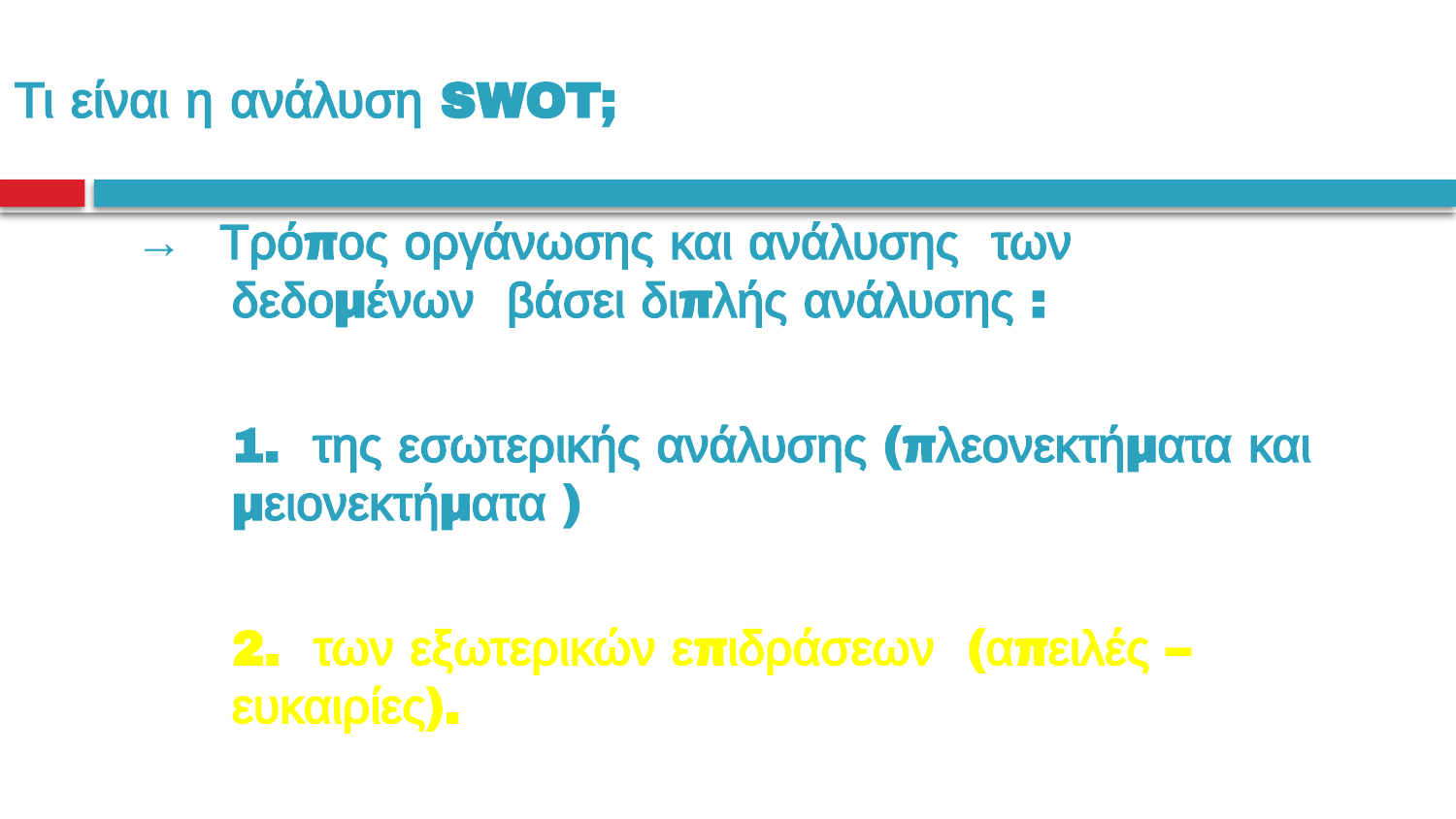

# Τι είναι η ανάλυση SWOT;
→   Τρόπος οργάνωσης και ανάλυσης  των δεδομένων  βάσει διπλής ανάλυσης :

	1.  της εσωτερικής ανάλυσης (πλεονεκτήματα και μειονεκτήματα )

      2.  των εξωτερικών επιδράσεων  (απειλές –ευκαιρίες).